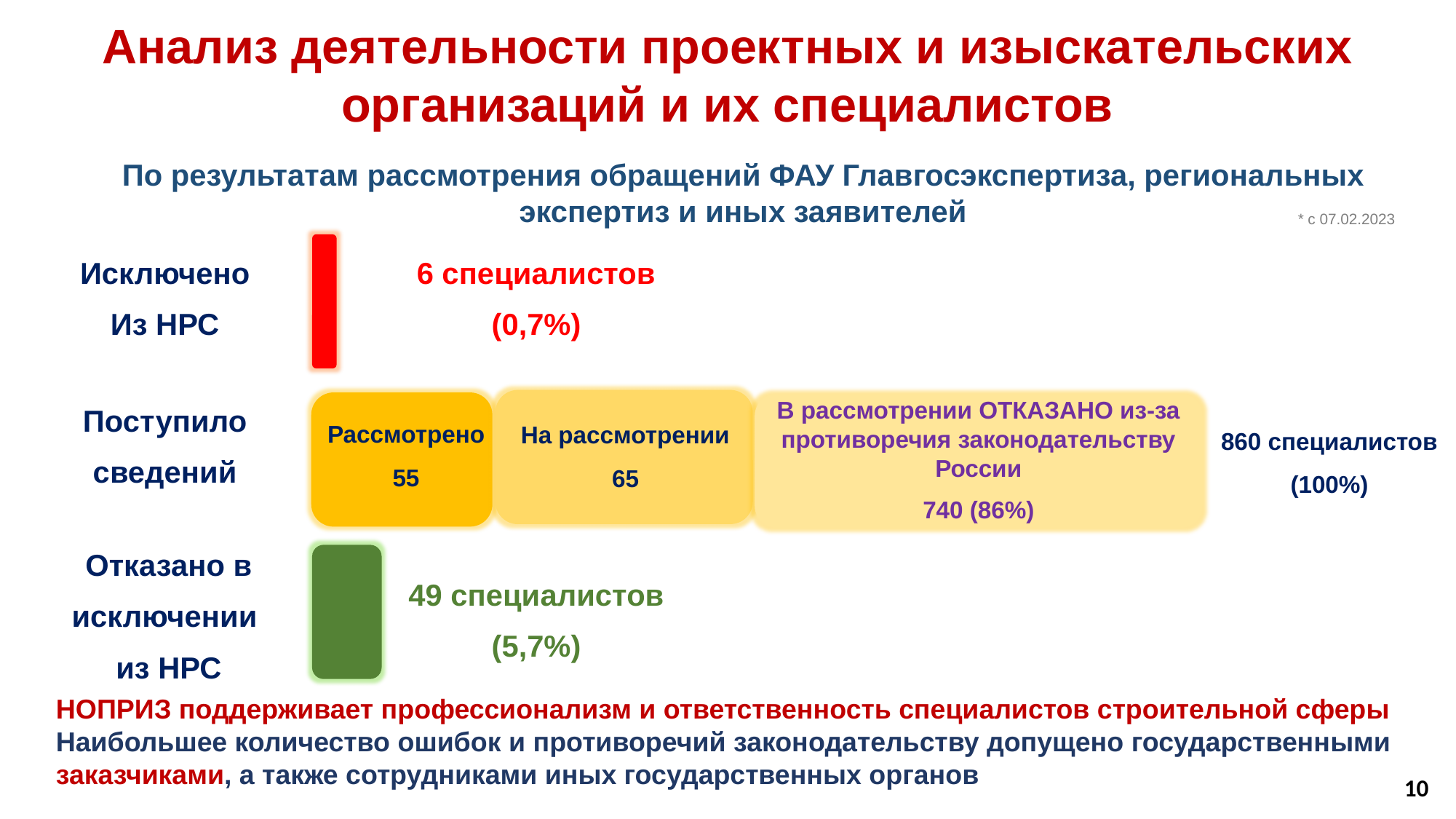

Анализ деятельности проектных и изыскательских организаций и их специалистов

По результатам рассмотрения обращений ФАУ Главгосэкспертиза, региональных экспертиз и иных заявителей
* с 07.02.2023

Исключено
Из НРС
6 специалистов
(0,7%)
В рассмотрении ОТКАЗАНО из-за противоречия законодательству России
740 (86%)

Поступило
сведений

Рассмотрено
55
На рассмотрении
65
860 специалистов
(100%)
Отказано в
исключении
из НРС

49 специалистов
(5,7%)
НОПРИЗ поддерживает профессионализм и ответственность специалистов строительной сферы
Наибольшее количество ошибок и противоречий законодательству допущено государственными заказчиками, а также сотрудниками иных государственных органов
10